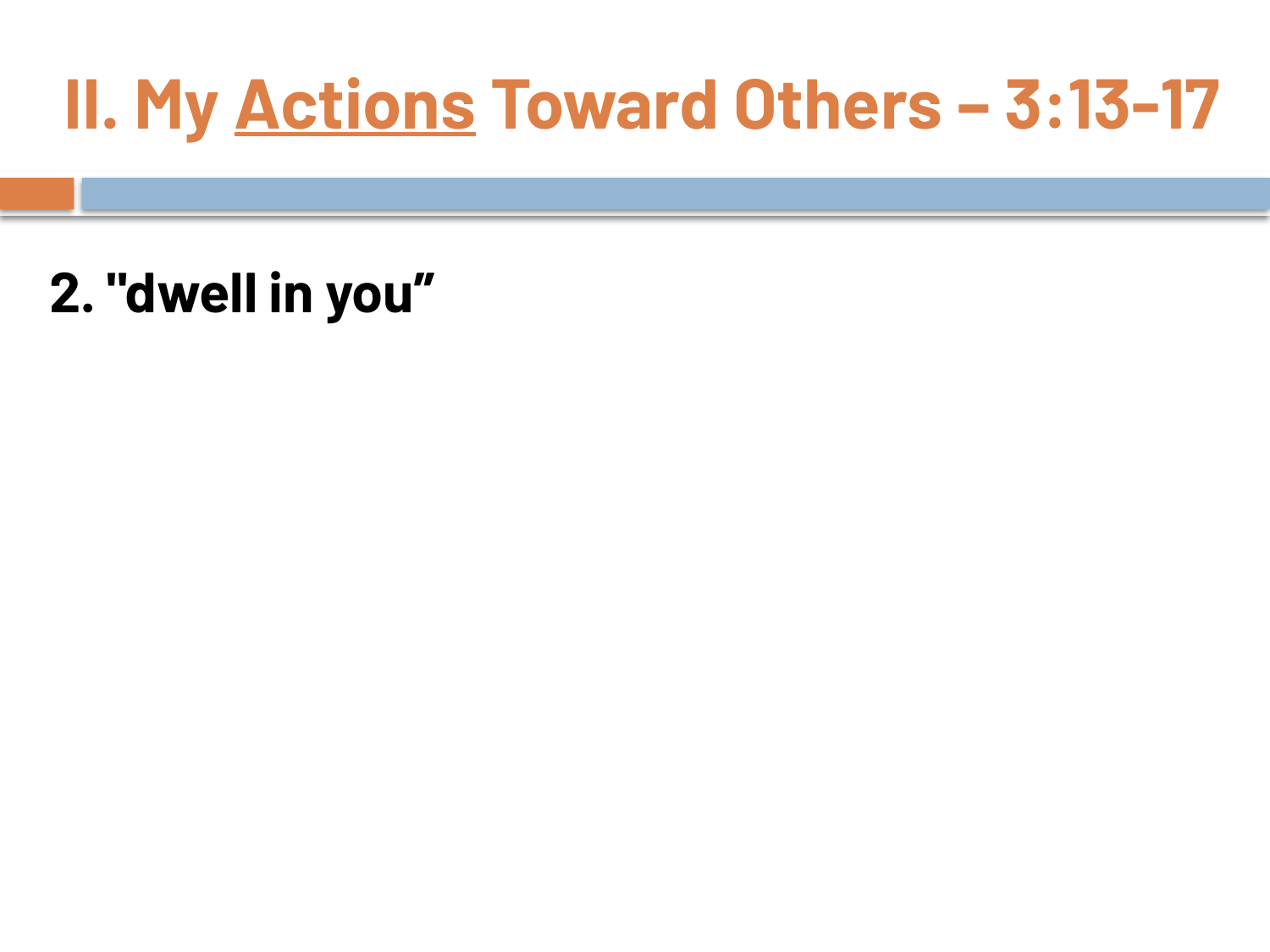

# II. My Actions Toward Others – 3:13-17

  2. "dwell in you”